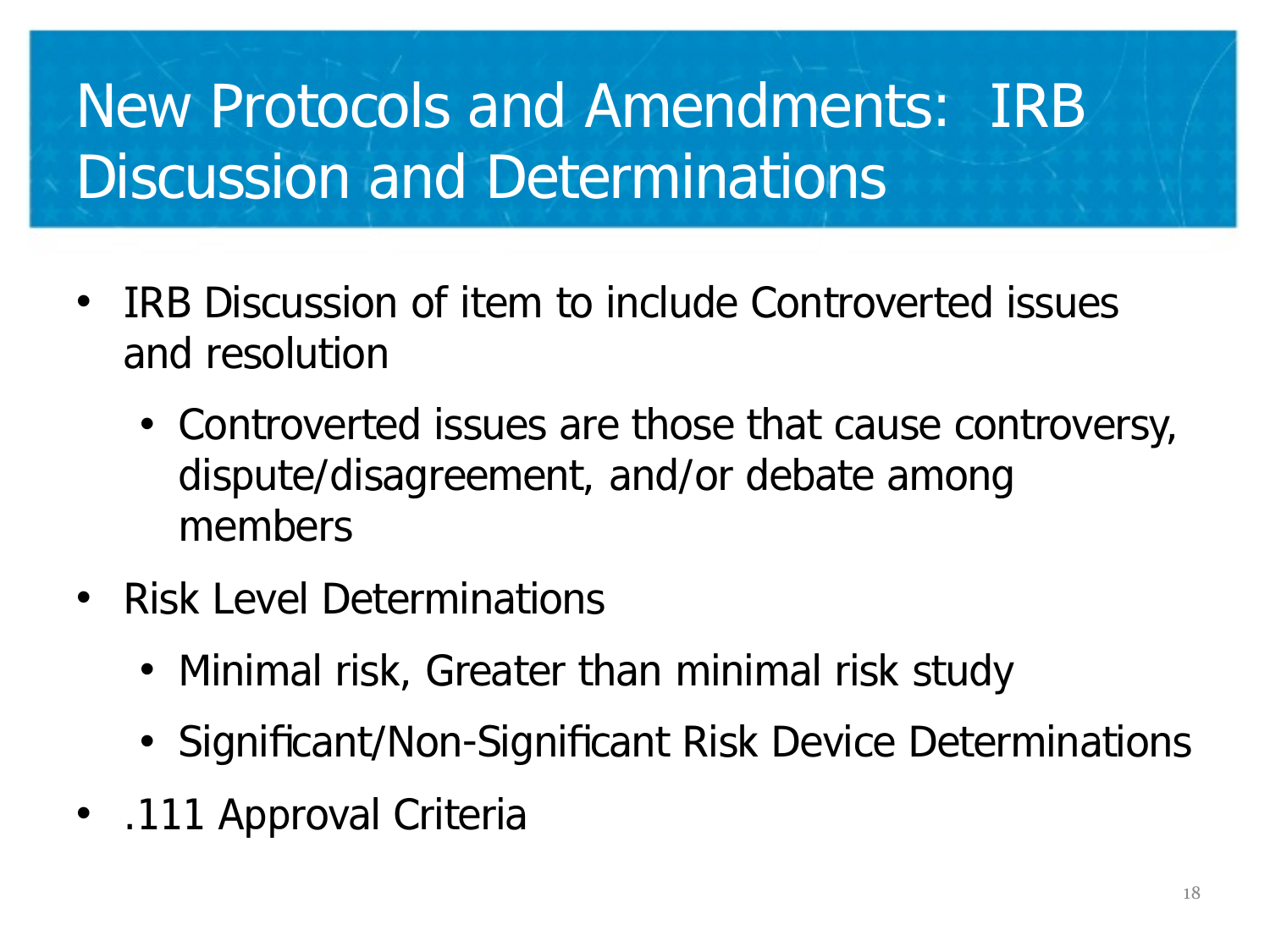

# New Protocols and Amendments:  IRB Discussion and Determinations
IRB Discussion of item to include Controverted issues and resolution
Controverted issues are those that cause controversy, dispute/disagreement, and/or debate among members
Risk Level Determinations
Minimal risk, Greater than minimal risk study
Significant/Non-Significant Risk Device Determinations
.111 Approval Criteria